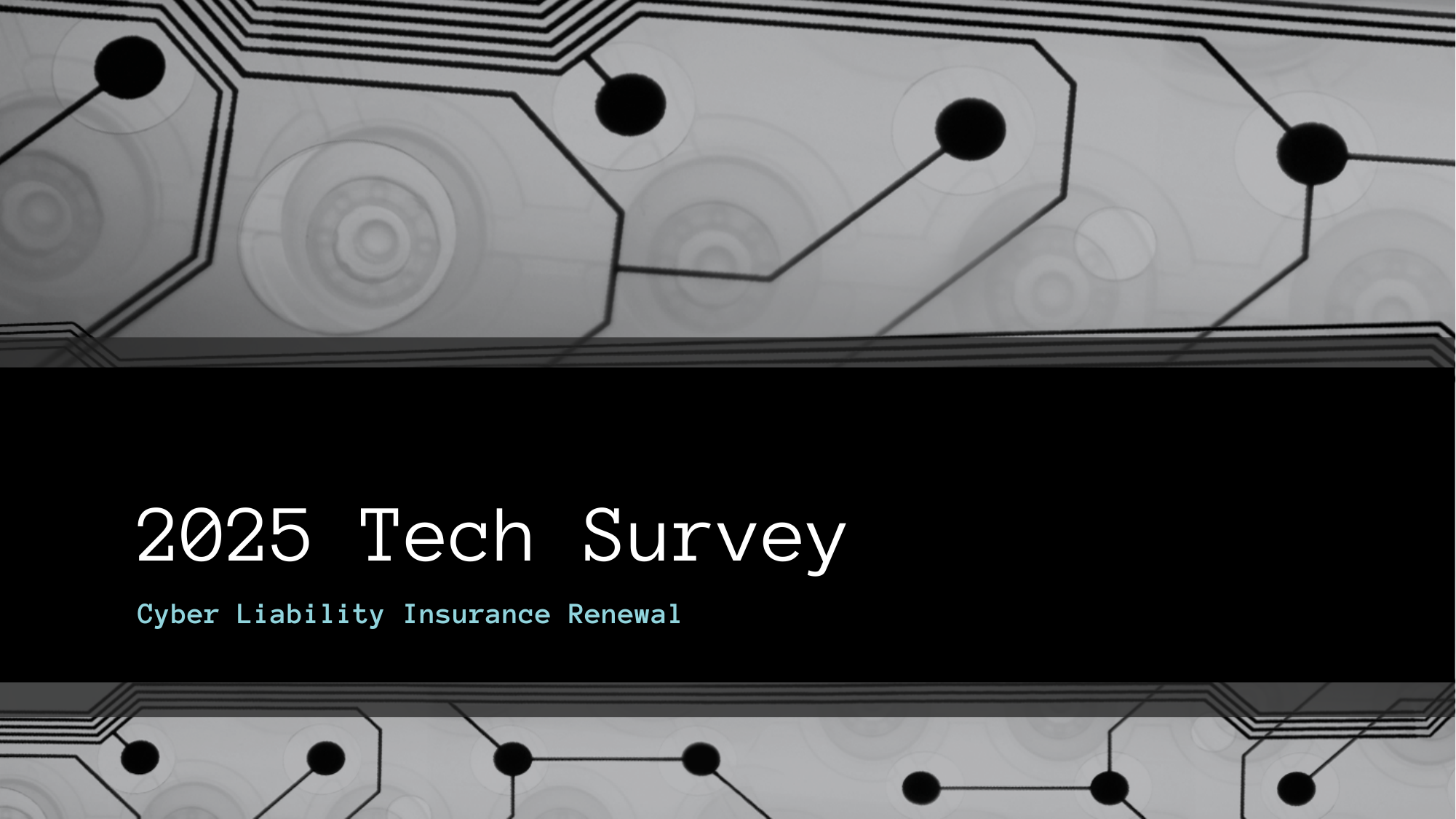

# 2025 Tech Survey
Cyber Liability Insurance Renewal